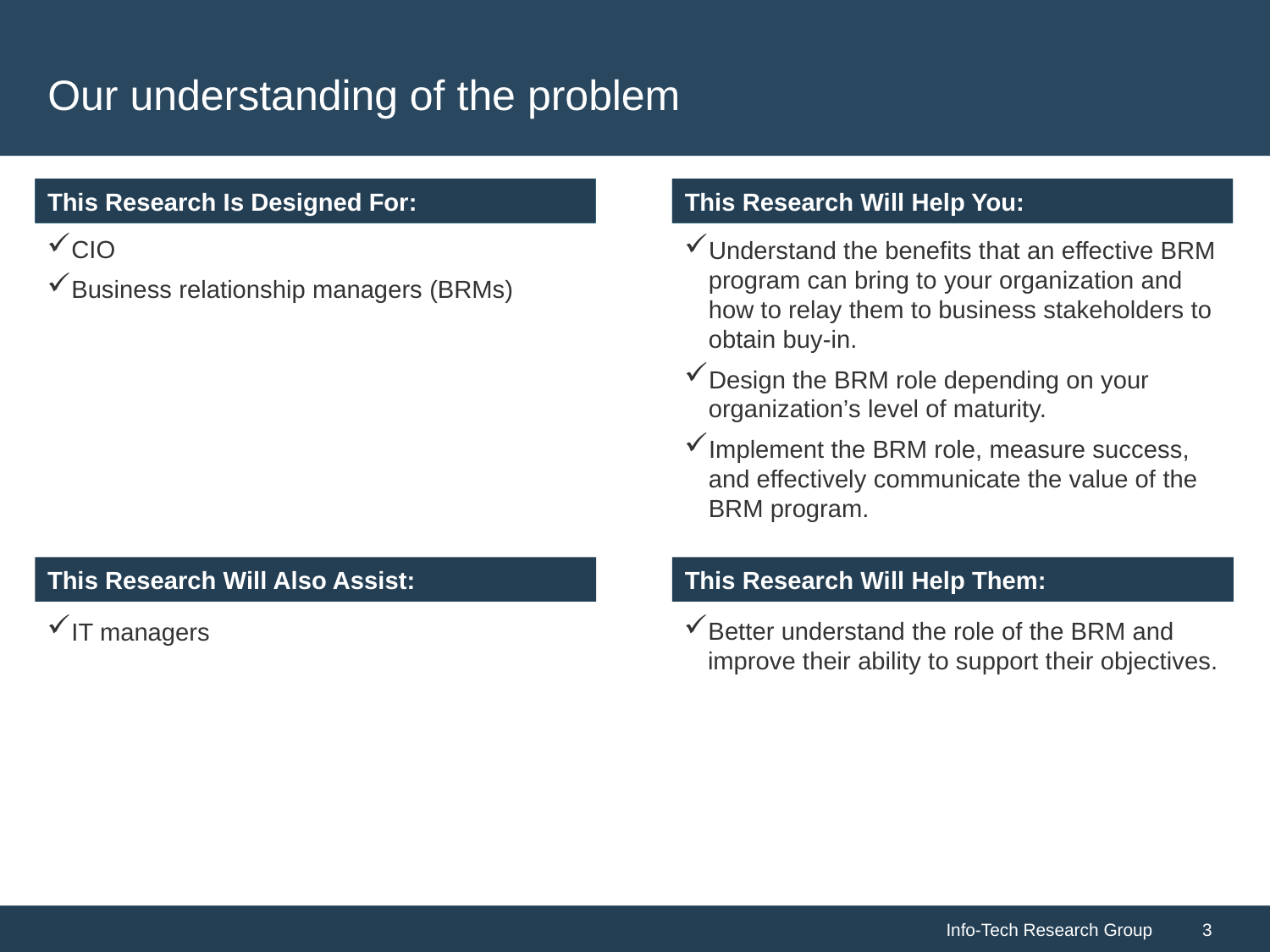

# Our understanding of the problem
CIO
Business relationship managers (BRMs)
Understand the benefits that an effective BRM program can bring to your organization and how to relay them to business stakeholders to obtain buy-in.
Design the BRM role depending on your organization’s level of maturity.
Implement the BRM role, measure success, and effectively communicate the value of the BRM program.
Better understand the role of the BRM and improve their ability to support their objectives.
IT managers